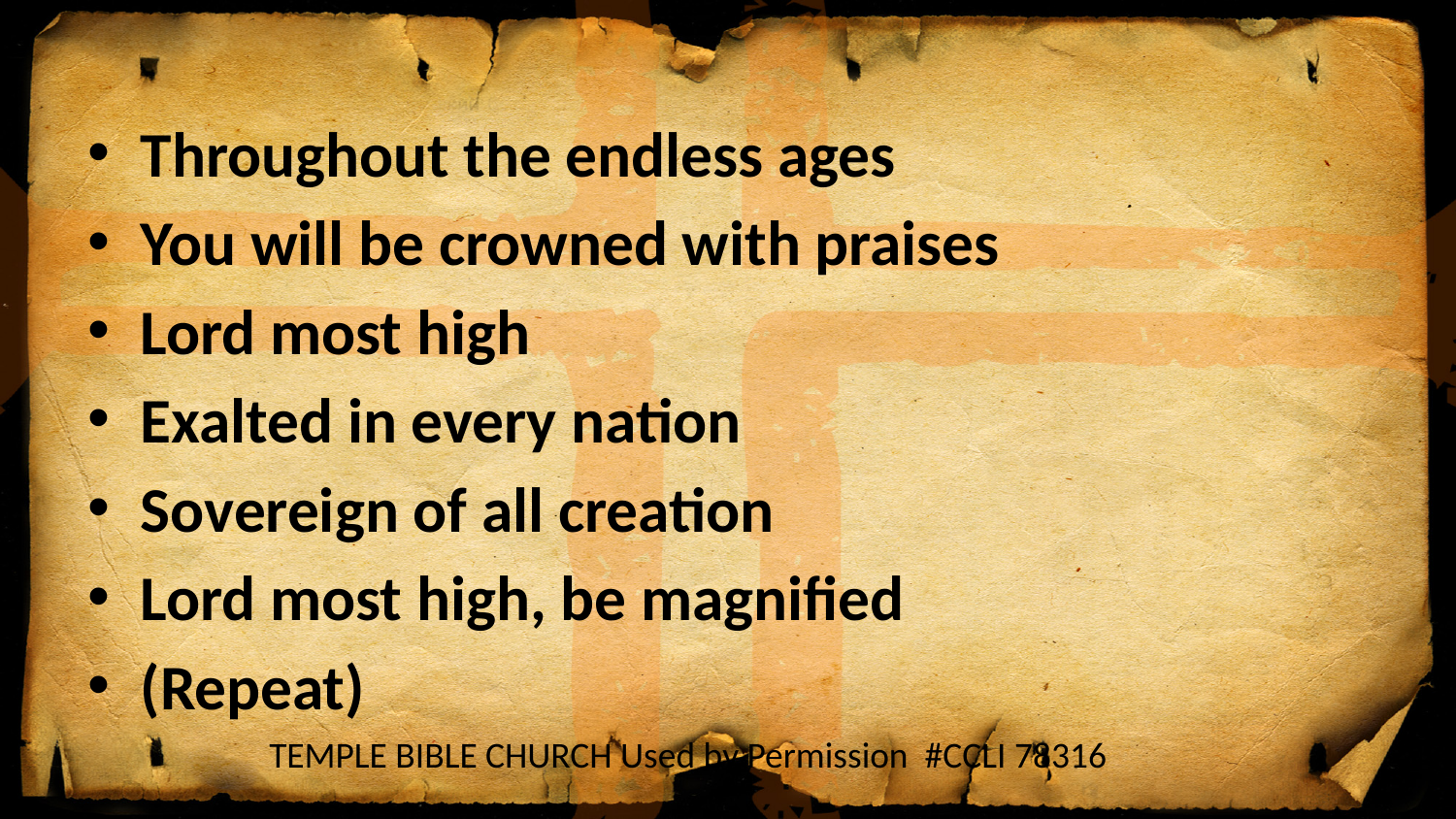

Throughout the endless ages
You will be crowned with praises
Lord most high
Exalted in every nation
Sovereign of all creation
Lord most high, be magnified
(Repeat)

TEMPLE BIBLE CHURCH Used by Permission  #CCLI 78316